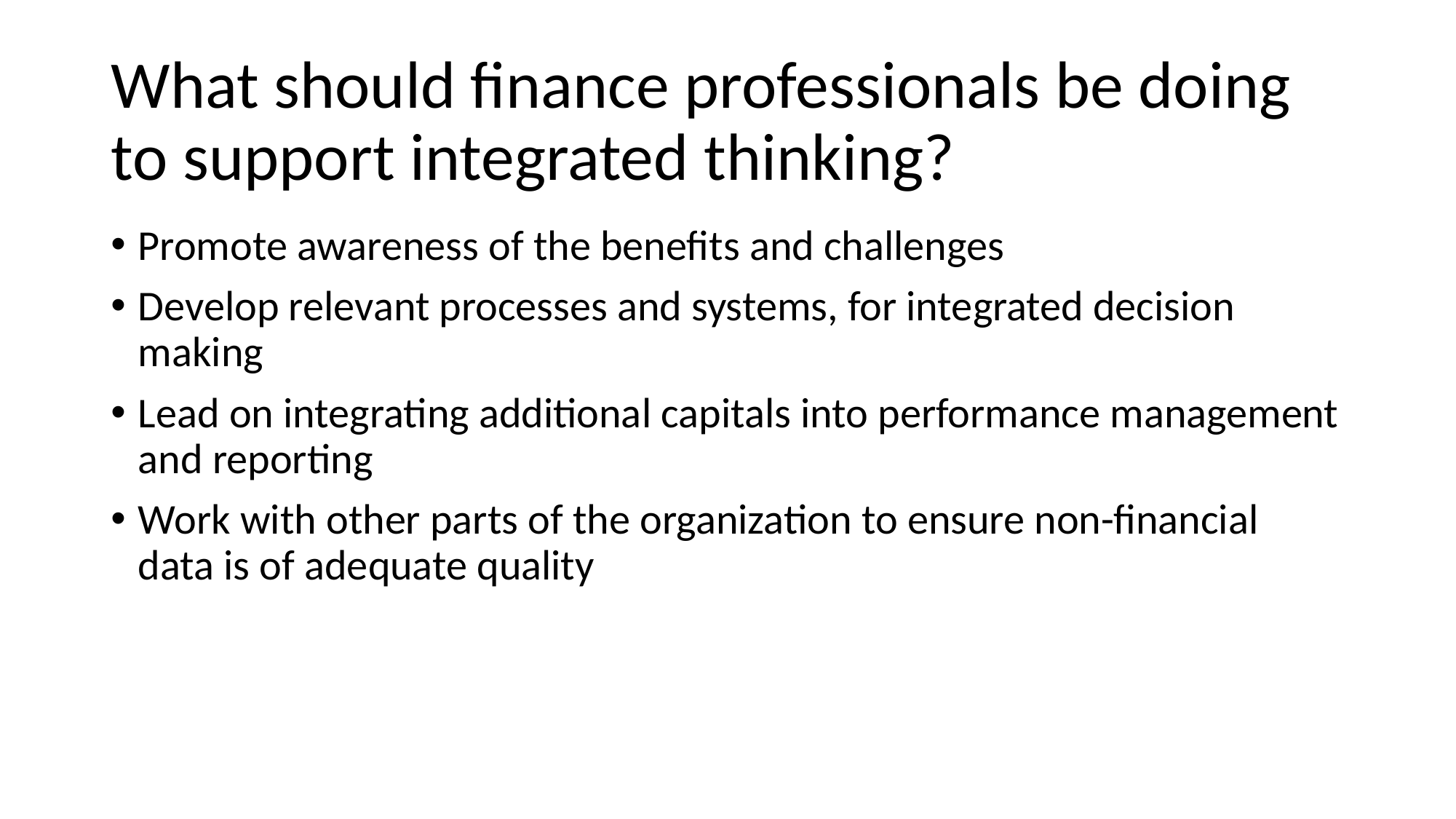

# What should finance professionals be doing to support integrated thinking?
Promote awareness of the benefits and challenges
Develop relevant processes and systems, for integrated decision making
Lead on integrating additional capitals into performance management and reporting
Work with other parts of the organization to ensure non-financial data is of adequate quality